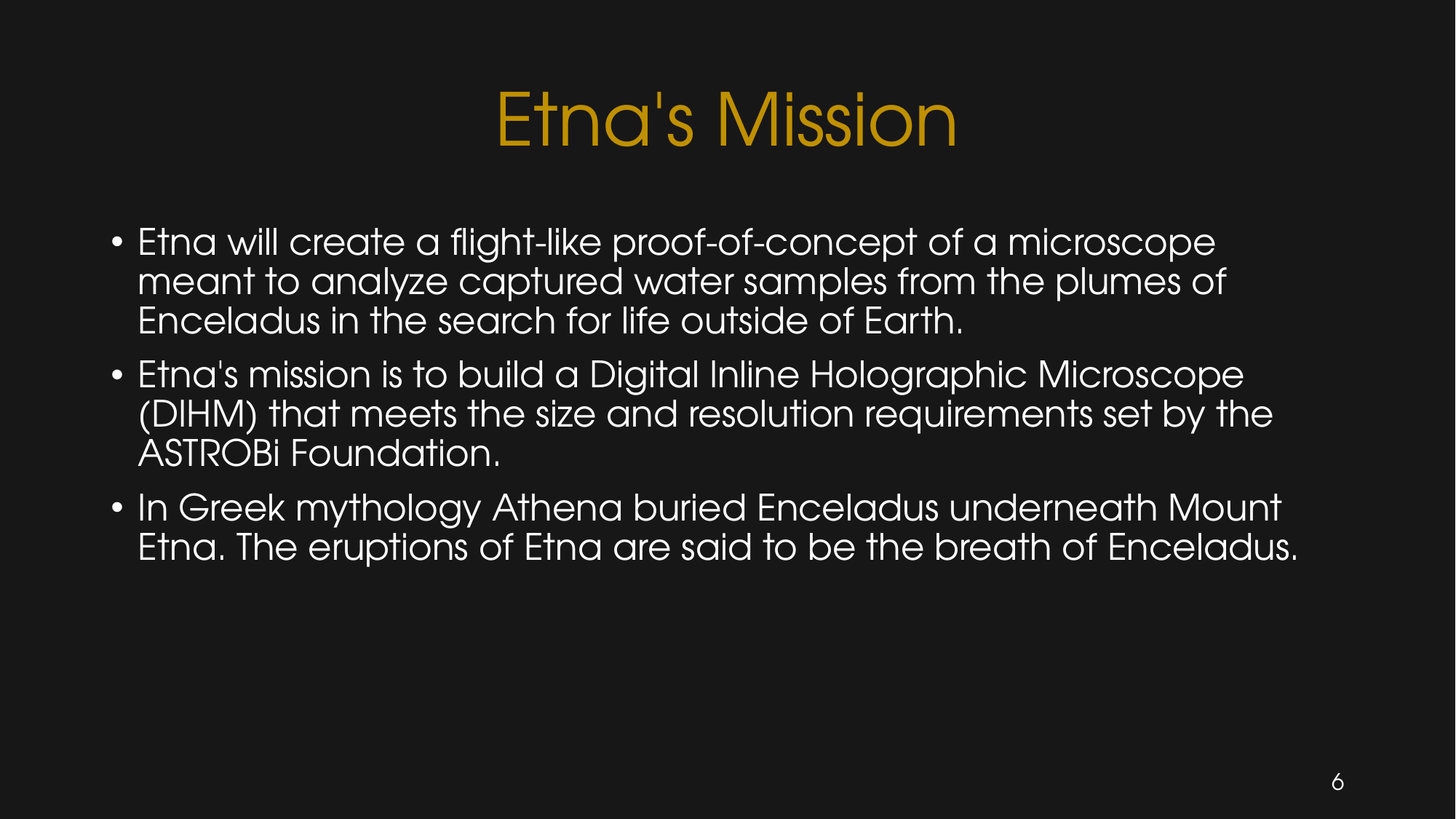

# Etna's Mission
Etna will create a flight-like proof-of-concept of a microscope meant to analyze captured water samples from the plumes of Enceladus in the search for life outside of Earth.
Etna's mission is to build a Digital Inline Holographic Microscope (DIHM) that meets the size and resolution requirements set by the ASTROBi Foundation.
In Greek mythology Athena buried Enceladus underneath Mount Etna. The eruptions of Etna are said to be the breath of Enceladus.

6